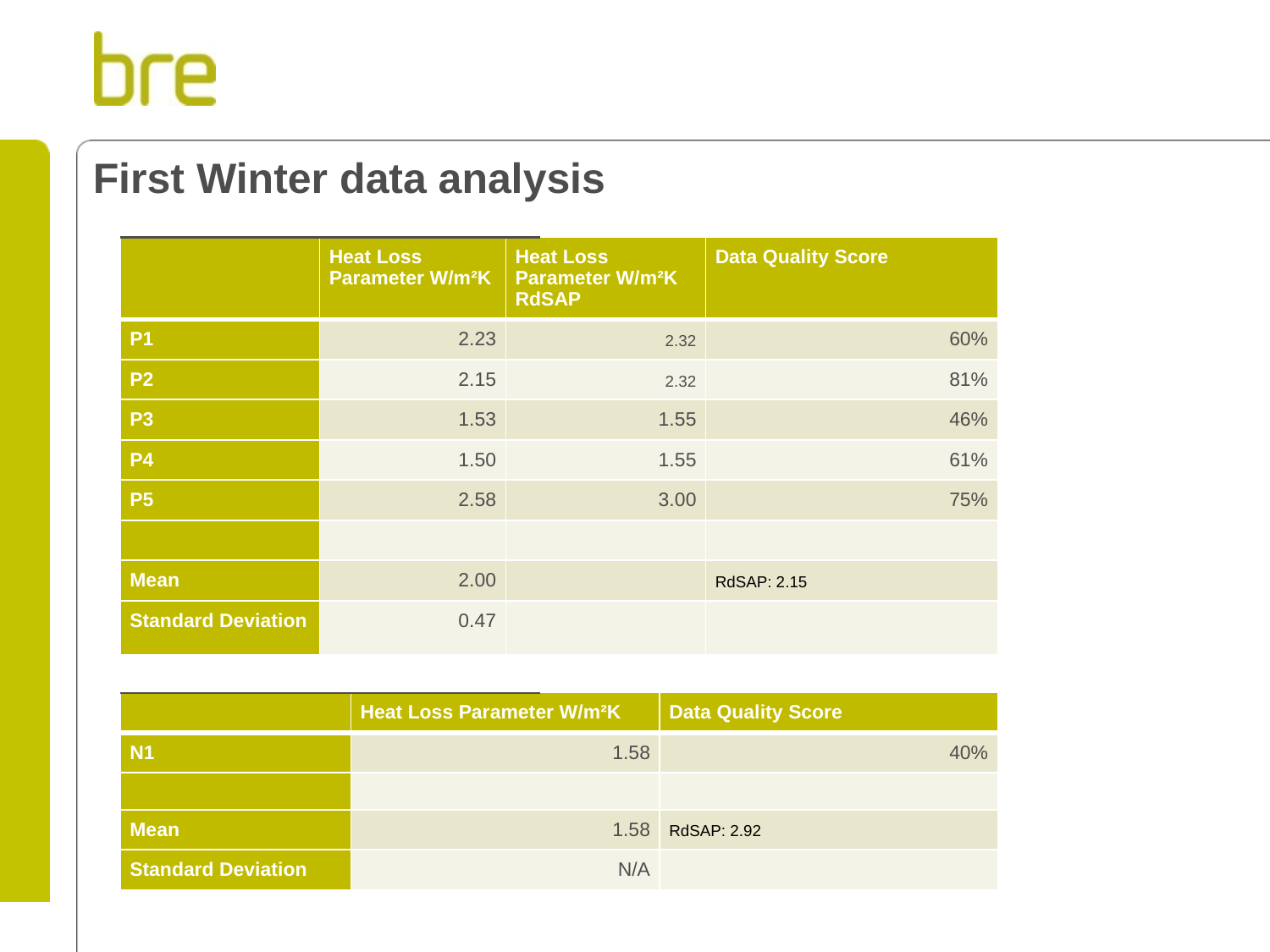

# First Winter data analysis

|  | Heat Loss Parameter W/m²K | Heat Loss Parameter W/m²K RdSAP | Data Quality Score |
| --- | --- | --- | --- |
| P1 | 2.23 | 2.32 | 60% |
| P2 | 2.15 | 2.32 | 81% |
| P3 | 1.53 | 1.55 | 46% |
| P4 | 1.50 | 1.55 | 61% |
| P5 | 2.58 | 3.00 | 75% |
|  |  |  |  |
| Mean | 2.00 |  | RdSAP: 2.15 |
| Standard Deviation | 0.47 |  |  |
|  | Heat Loss Parameter W/m²K | Data Quality Score |
| --- | --- | --- |
| N1 | 1.58 | 40% |
|  |  |  |
| Mean | 1.58 | RdSAP: 2.92 |
| Standard Deviation | N/A |  |